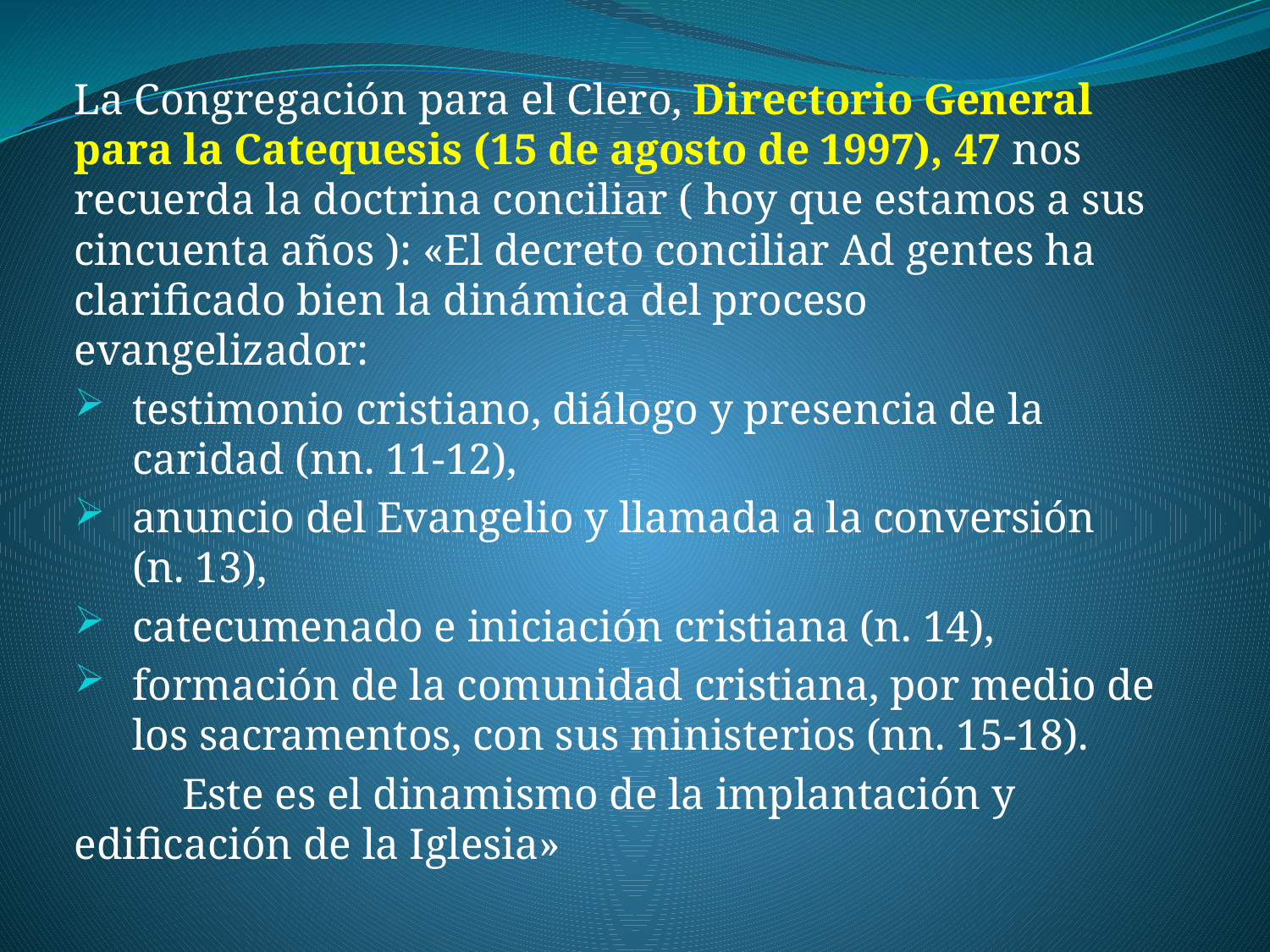

La Congregación para el Clero, Directorio General para la Catequesis (15 de agosto de 1997), 47 nos recuerda la doctrina conciliar ( hoy que estamos a sus cincuenta años ): «El decreto conciliar Ad gentes ha clarificado bien la dinámica del proceso evangelizador:
testimonio cristiano, diálogo y presencia de la caridad (nn. 11-12),
anuncio del Evangelio y llamada a la conversión (n. 13),
catecumenado e iniciación cristiana (n. 14),
formación de la comunidad cristiana, por medio de los sacramentos, con sus ministerios (nn. 15-18).
	Este es el dinamismo de la implantación y edificación de la Iglesia»